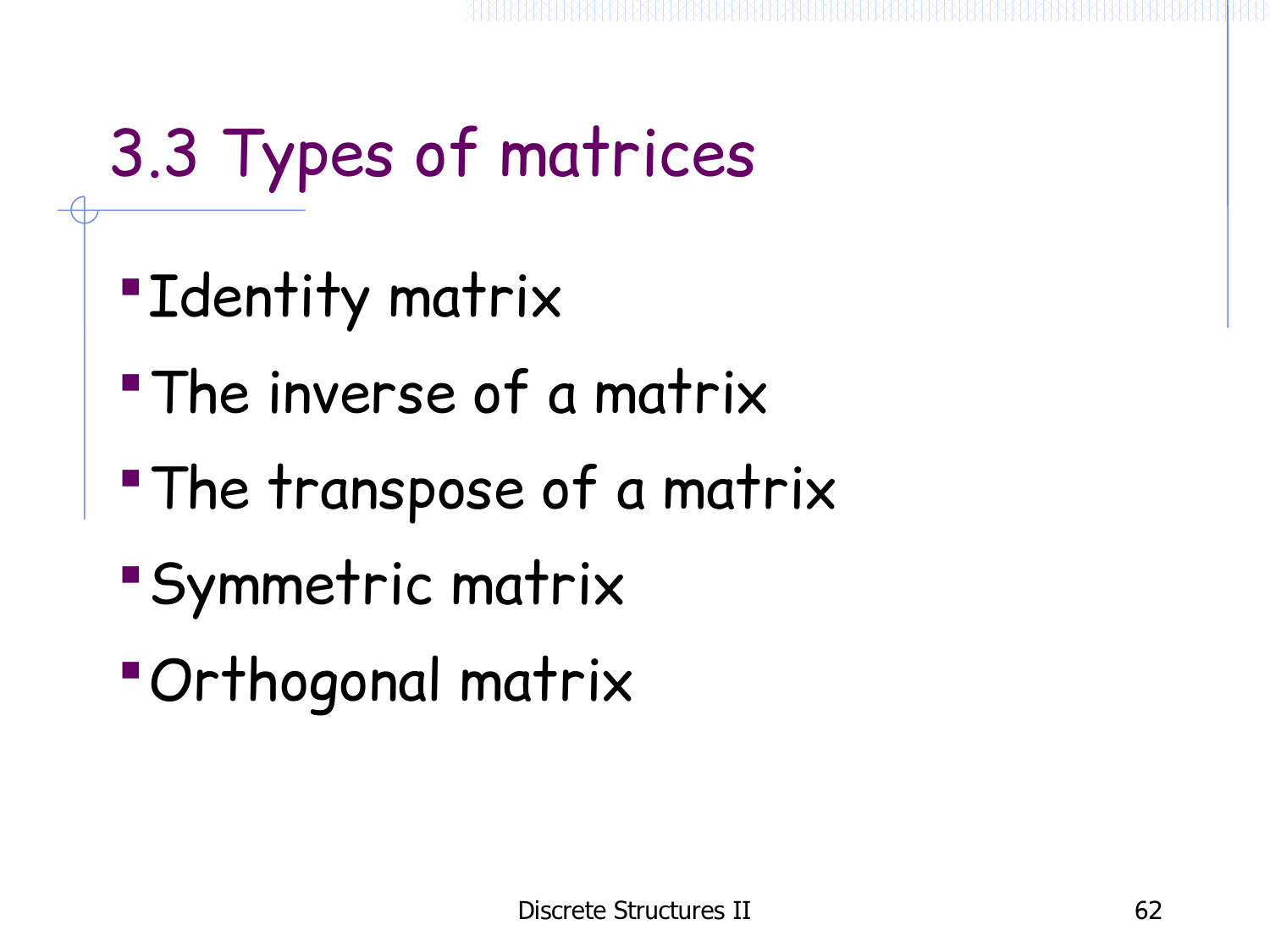

3.3 Types of matrices
Identity matrix
The inverse of a matrix
The transpose of a matrix
Symmetric matrix
Orthogonal matrix
Discrete Structures II
62